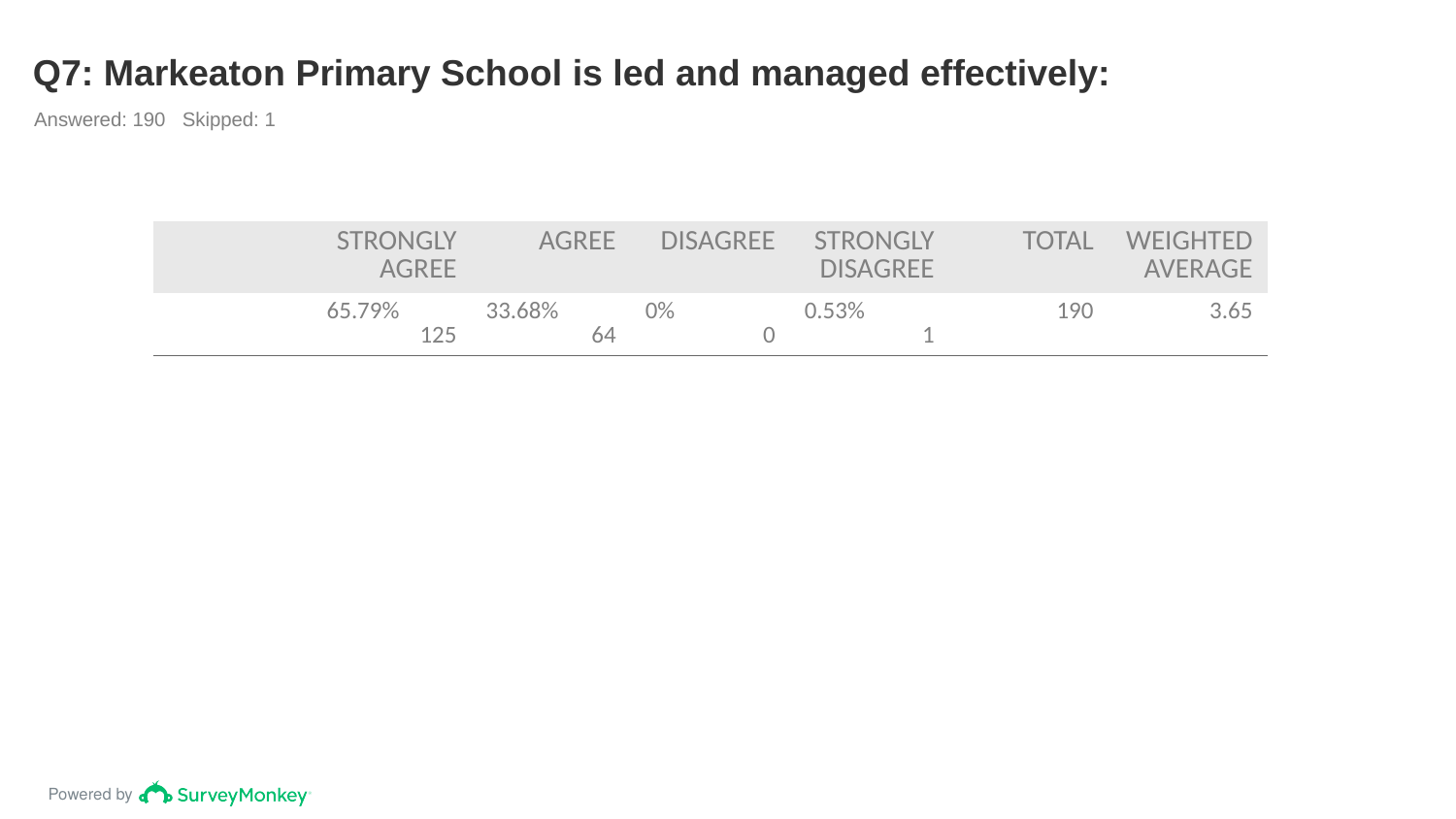

# Q7: Markeaton Primary School is led and managed effectively:
Answered: 190   Skipped: 1
|  | STRONGLY AGREE | AGREE | DISAGREE | STRONGLY DISAGREE | TOTAL | WEIGHTED AVERAGE |
| --- | --- | --- | --- | --- | --- | --- |
|  | 65.79% 125 | 33.68% 64 | 0% 0 | 0.53% 1 | 190 | 3.65 |